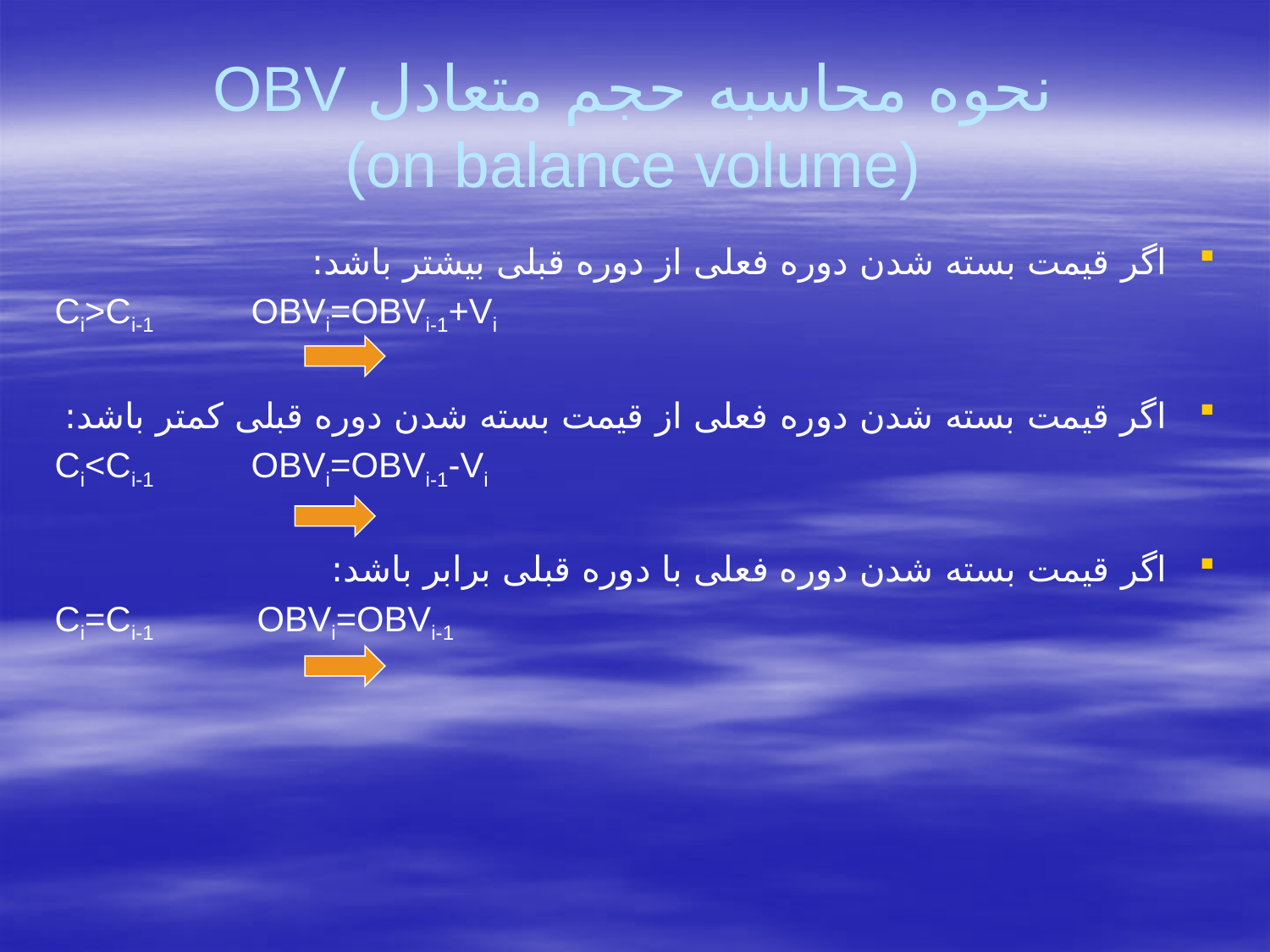

# نحوه محاسبه حجم متعادل OBV (on balance volume)
اگر قیمت بسته شدن دوره فعلی از دوره قبلی بیشتر باشد:
Ci>Ci-1                 OBVi=OBVi-1+Vi

اگر قیمت بسته شدن دوره فعلی از قیمت بسته شدن دوره قبلی کمتر باشد:
Ci<Ci-1                 OBVi=OBVi-1-Vi

اگر قیمت بسته شدن دوره فعلی با دوره قبلی برابر باشد:
Ci=Ci-1                  OBVi=OBVi-1